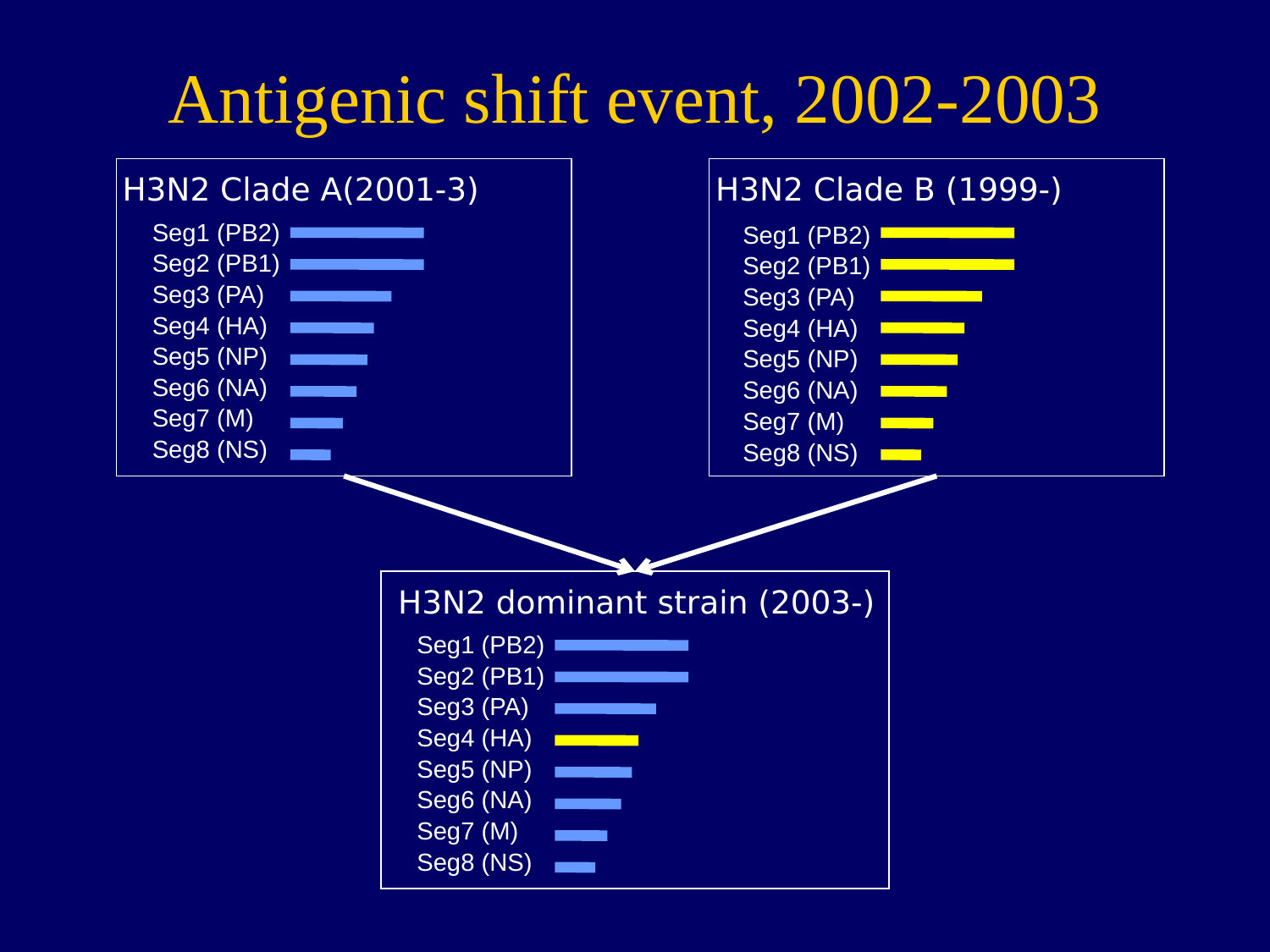

# Antigenic shift event, 2002-2003

H3N2 Clade A(2001-3)
H3N2 Clade B (1999-)
Seg1 (PB2)
Seg2 (PB1)
Seg3 (PA)
Seg4 (HA)
Seg5 (NP)
Seg6 (NA)
Seg7 (M)
Seg8 (NS)
Seg1 (PB2)
Seg2 (PB1)
Seg3 (PA)
Seg4 (HA)
Seg5 (NP)
Seg6 (NA)
Seg7 (M)
Seg8 (NS)

H3N2 dominant strain (2003-)
Seg1 (PB2)
Seg2 (PB1)
Seg3 (PA)
Seg4 (HA)
Seg5 (NP)
Seg6 (NA)
Seg7 (M)
Seg8 (NS)